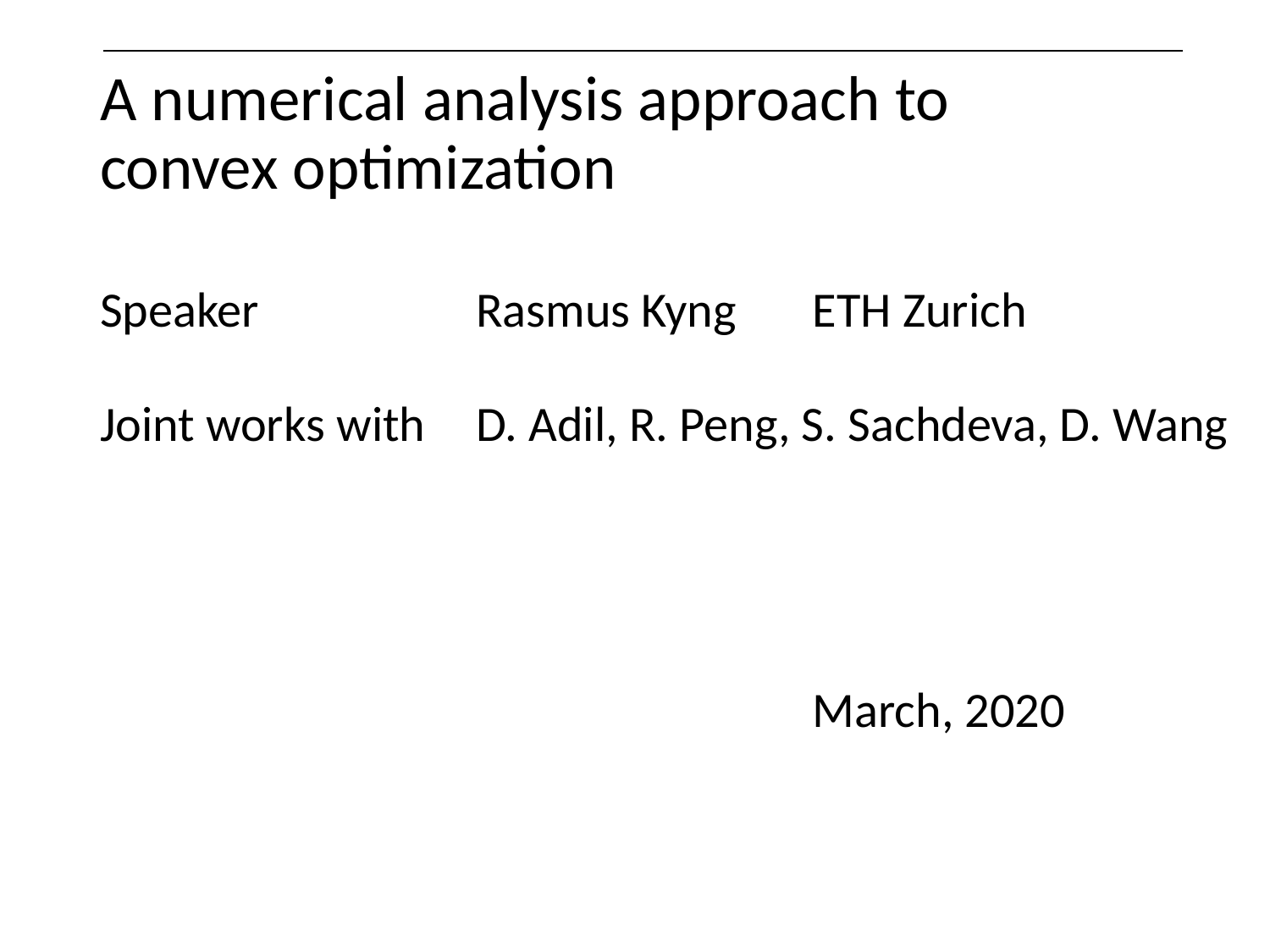

# A numerical analysis approach to convex optimization
|  |  |  |
| --- | --- | --- |
| Speaker | Rasmus Kyng | ETH Zurich |
| Joint works with | D. Adil, R. Peng, S. Sachdeva, D. Wang |  |
|  |  |  |
|  |  |  |
|  |  | March, 2020 |